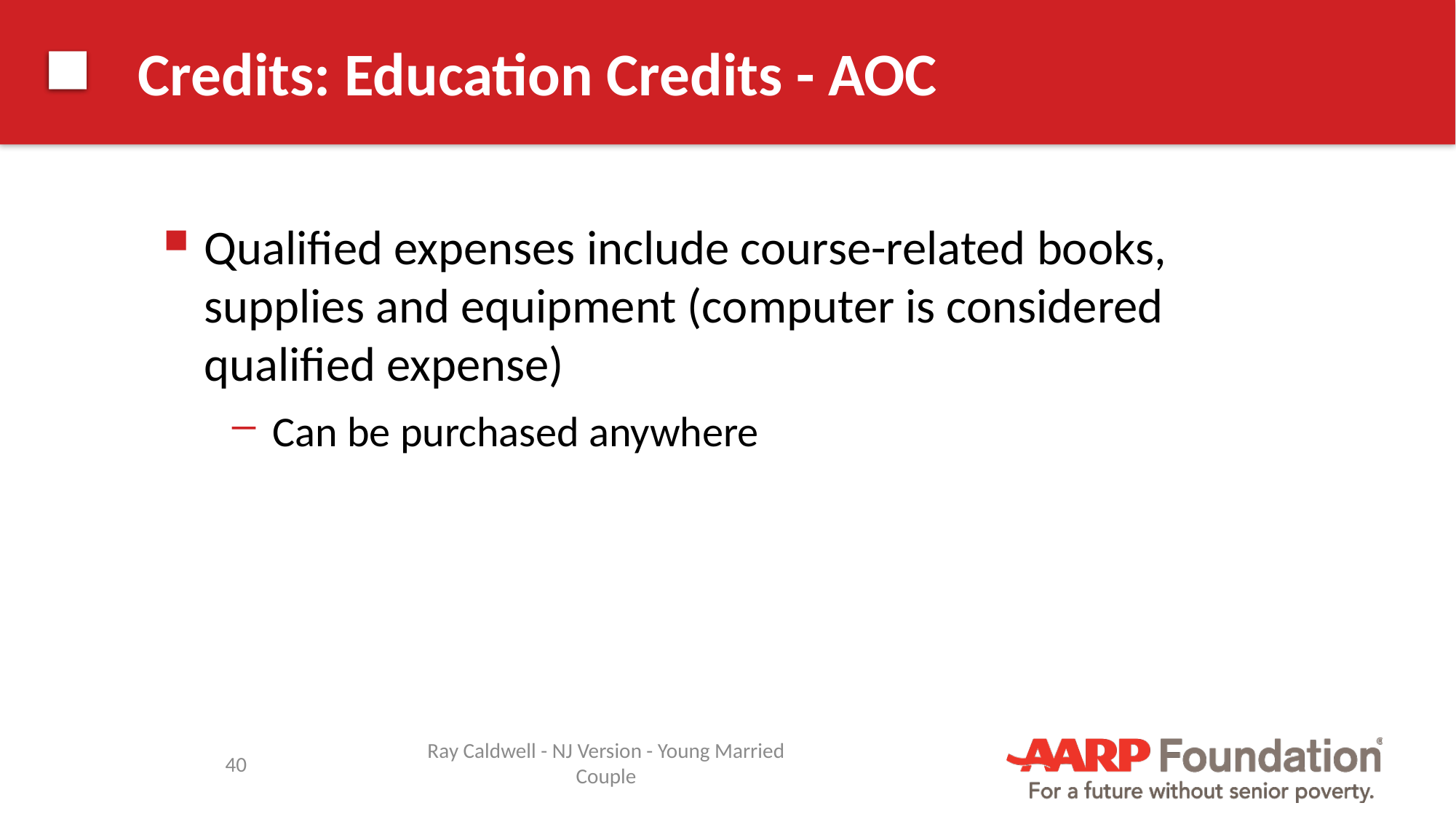

# Credits: Education Credits - AOC
Qualified expenses include course-related books, supplies and equipment (computer is considered qualified expense)
Can be purchased anywhere

Ray Caldwell - NJ Version - Young Married Couple
40